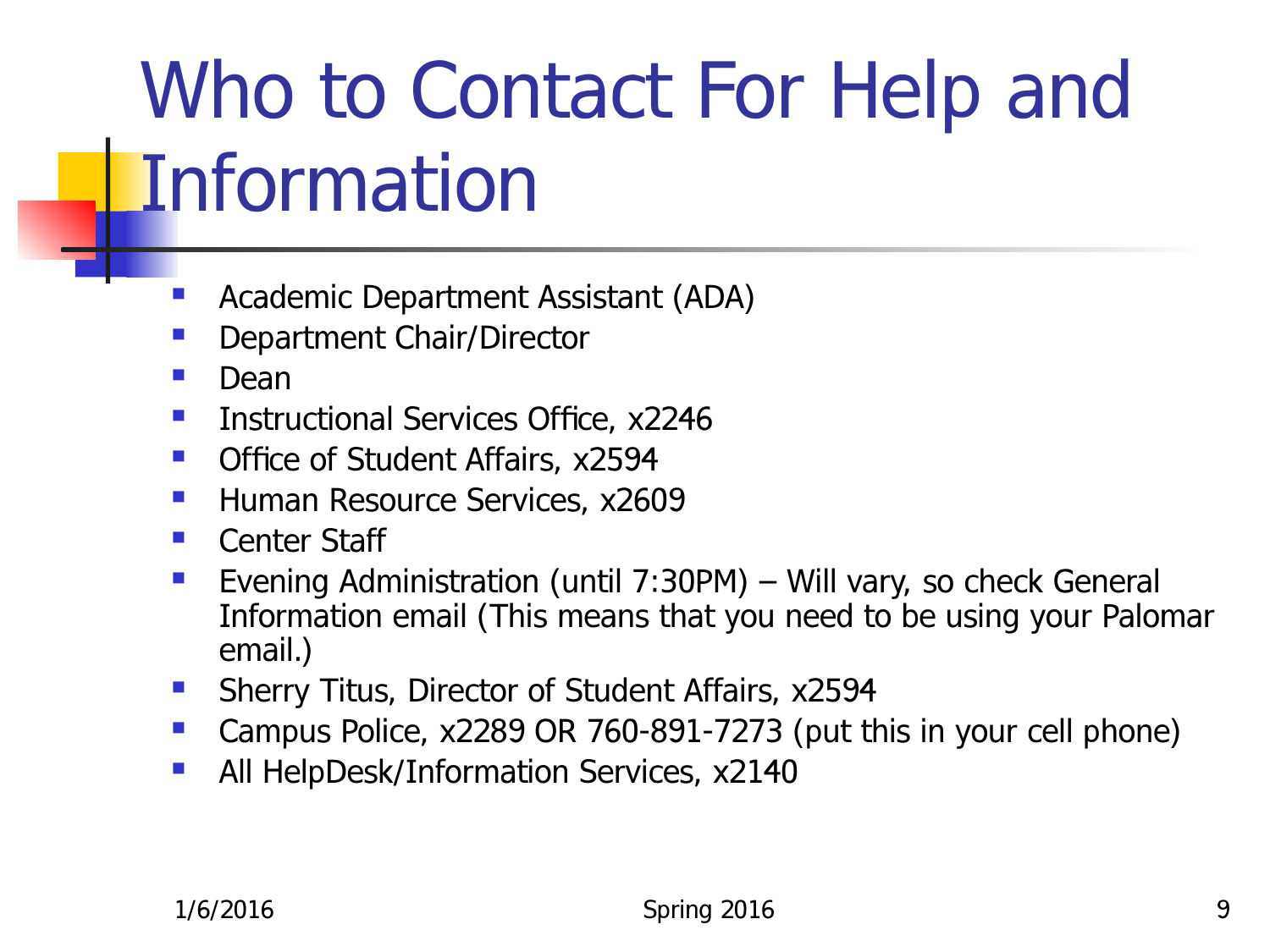

# Who to Contact For Help and Information
Academic Department Assistant (ADA)
Department Chair/Director
Dean
Instructional Services Office, x2246
Office of Student Affairs, x2594
Human Resource Services, x2609
Center Staff
Evening Administration (until 7:30PM) – Will vary, so check General Information email (This means that you need to be using your Palomar email.)
Sherry Titus, Director of Student Affairs, x2594
Campus Police, x2289 OR 760-891-7273 (put this in your cell phone)
All HelpDesk/Information Services, x2140
1/6/2016
Spring 2016
9